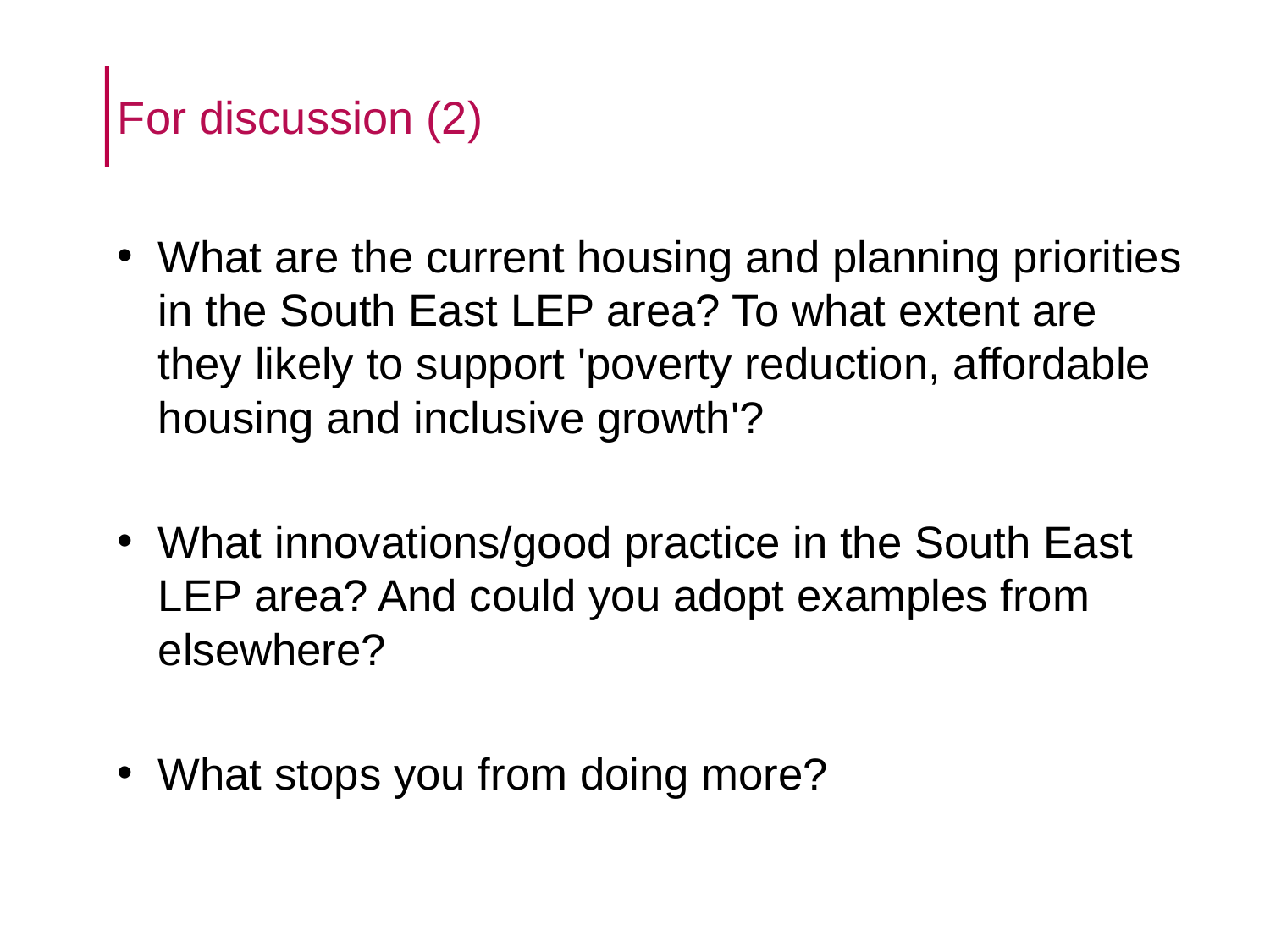

# For discussion (2)
What are the current housing and planning priorities in the South East LEP area? To what extent are they likely to support 'poverty reduction, affordable housing and inclusive growth'?

What innovations/good practice in the South East LEP area? And could you adopt examples from elsewhere?

What stops you from doing more?